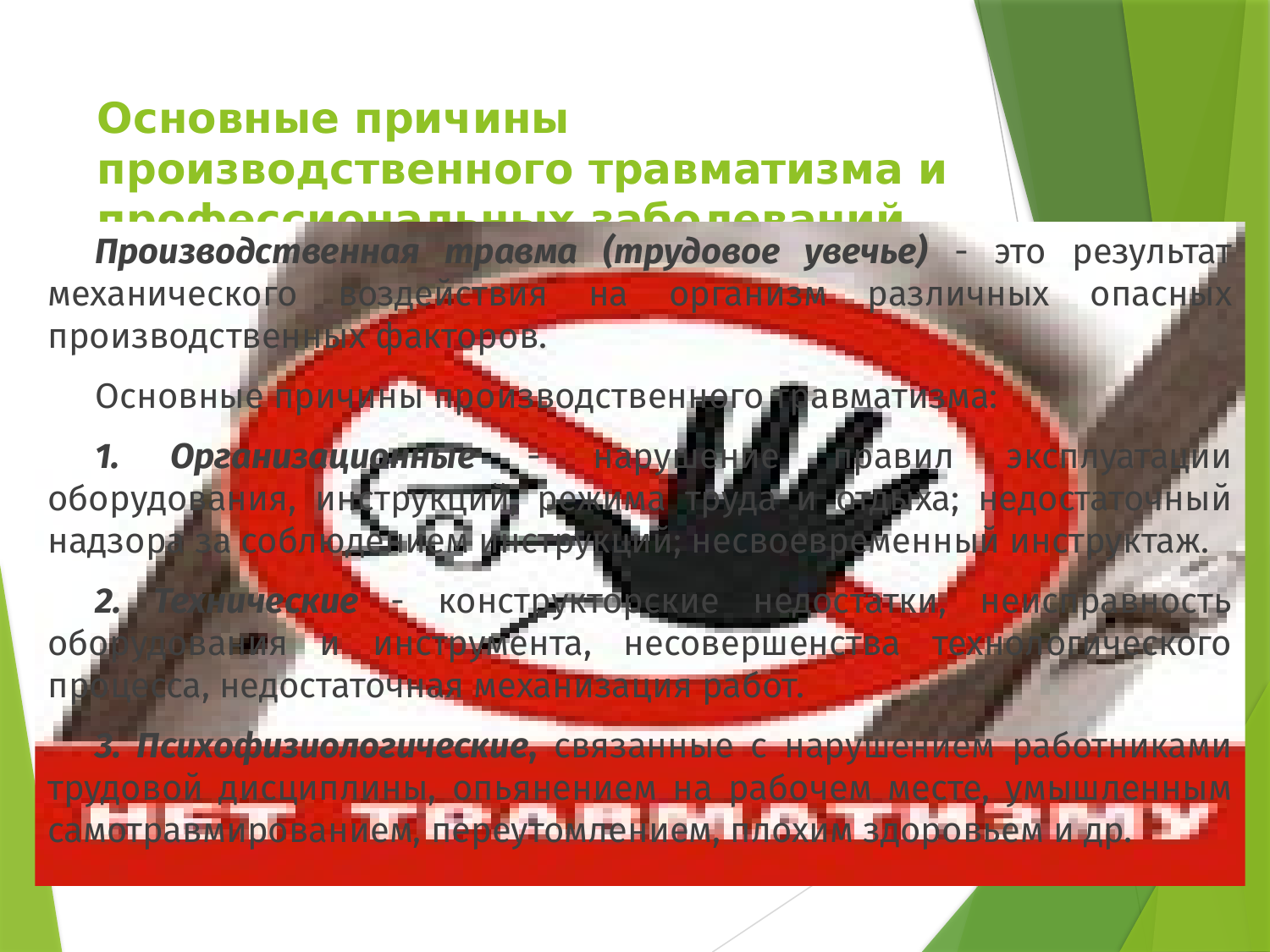

# Основные причины производственного травматизма и профессиональных заболеваний
Производственная травма (трудовое увечье) - это результат механического воздействия на организм различных опасных производственных факторов.
Основные причины производственного травматизма:
1. Организационные - нарушение правил эксплуатации оборудования, инструкций, режима труда и отдыха; недостаточный надзора за соблюдением инструкций; несвоевременный инструктаж.
2. Технические - конструкторские недостатки, неисправность оборудования и инструмента, несовершенства технологического процесса, недостаточная механизация работ.
3. Психофизиологические, связанные с нарушением работниками трудовой дисциплины, опьянением на рабочем месте, умышленным самотравмированием, переутомлением, плохим здоровьем и др.